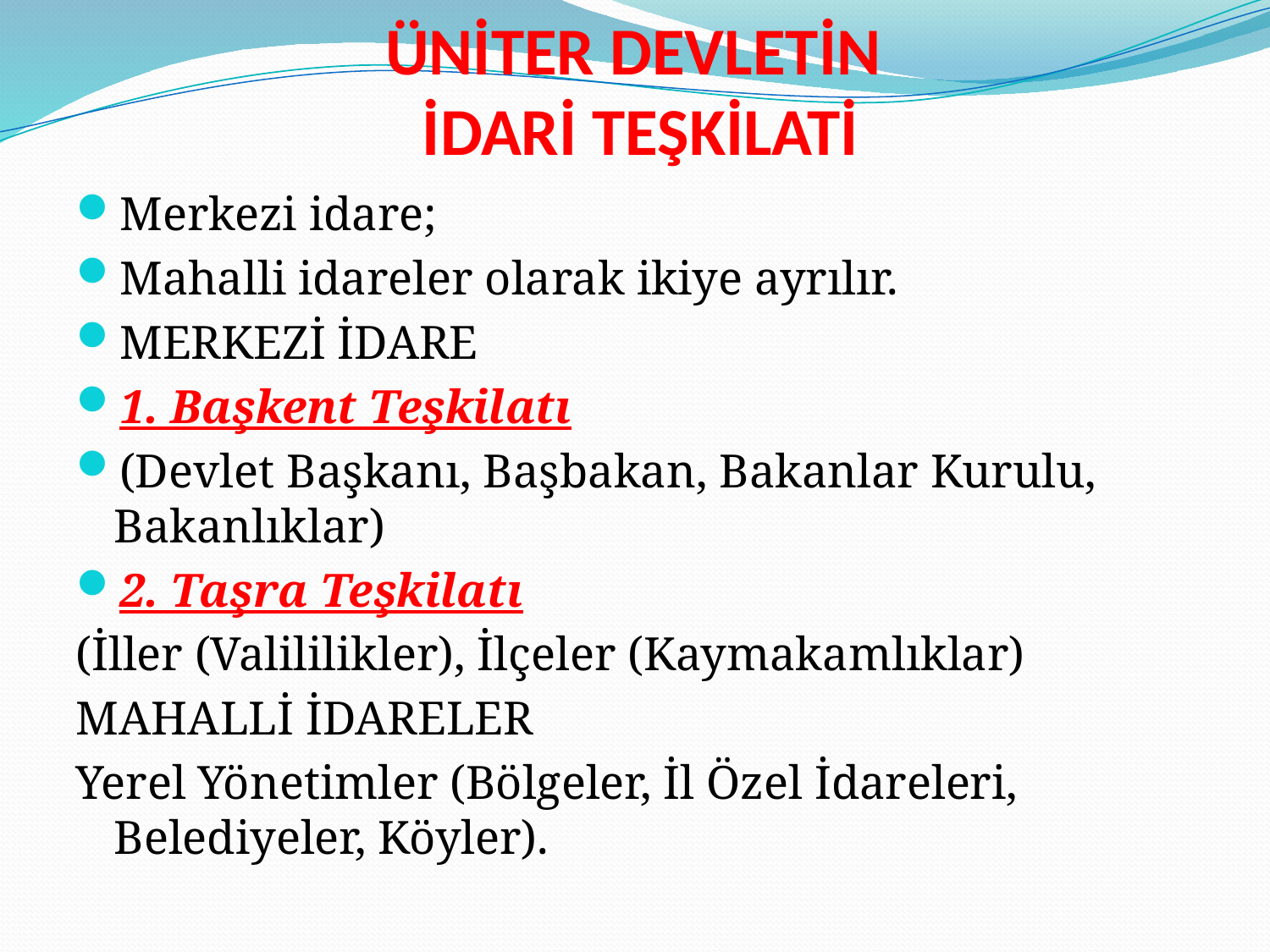

# ÜNİTER DEVLETİN İDARİ TEŞKİLATİ
Merkezi idare;
Mahalli idareler olarak ikiye ayrılır.
MERKEZİ İDARE
1. Başkent Teşkilatı
(Devlet Başkanı, Başbakan, Bakanlar Kurulu, Bakanlıklar)
2. Taşra Teşkilatı
(İller (Valililikler), İlçeler (Kaymakamlıklar)
MAHALLİ İDARELER
Yerel Yönetimler (Bölgeler, İl Özel İdareleri, Belediyeler, Köyler).